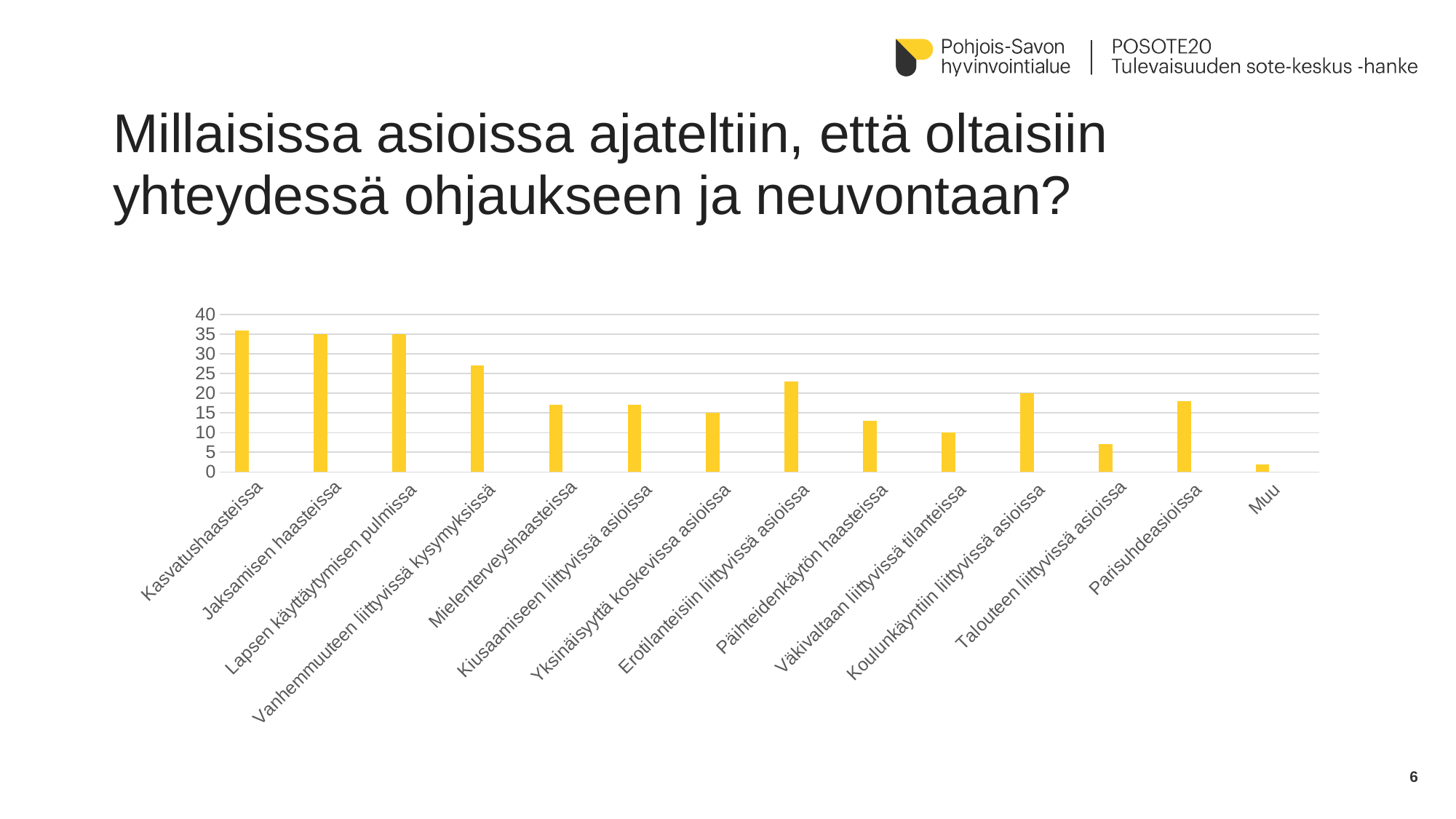

# Millaisissa asioissa ajateltiin, että oltaisiin yhteydessä ohjaukseen ja neuvontaan?

### Chart

| Category | Sarake1 | Sarake2 | Sarja 3 |
|---|---|---|---|
| Kasvatushaasteissa | 36.0 | None | None |
| Jaksamisen haasteissa | 35.0 | None | None |
| Lapsen käyttäytymisen pulmissa  | 35.0 | None | None |
| Vanhemmuuteen liittyvissä kysymyksissä  | 27.0 | None | None |
| Mielenterveyshaasteissa | 17.0 | None | None |
| Kiusaamiseen liittyvissä asioissa  | 17.0 | None | None |
| Yksinäisyyttä koskevissa asioissa  | 15.0 | None | None |
| Erotilanteisiin liittyvissä asioissa  | 23.0 | None | None |
| Päihteidenkäytön haasteissa  | 13.0 | None | None |
| Väkivaltaan liittyvissä tilanteissa  | 10.0 | None | None |
| Koulunkäyntiin liittyvissä asioissa  | 20.0 | None | None |
| Talouteen liittyvissä asioissa | 7.0 | None | None |
| Parisuhdeasioissa  | 18.0 | None | None |
| Muu  | 2.0 | None | None |
6